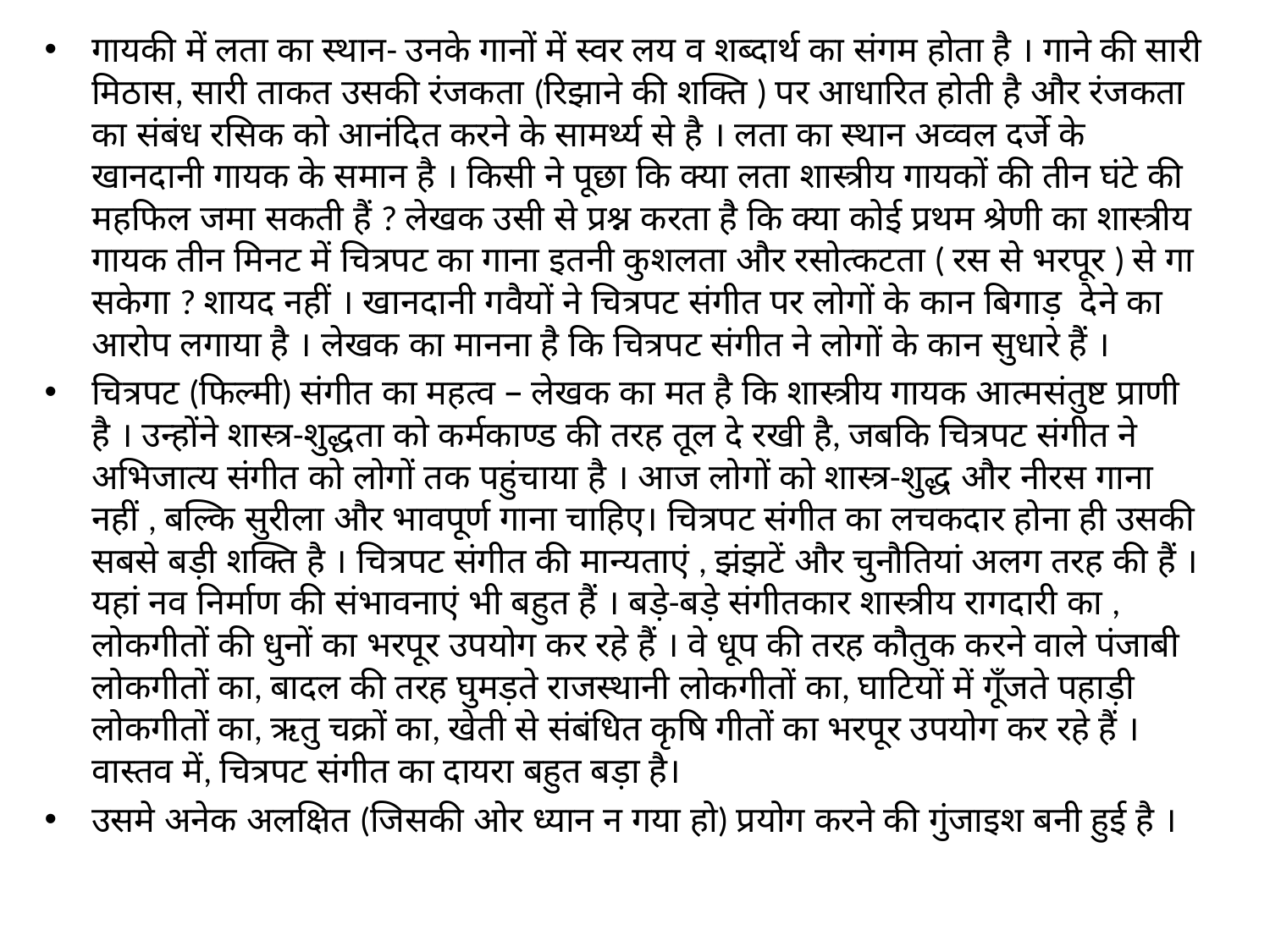

#
गायकी में लता का स्थान- उनके गानों में स्वर लय व शब्दार्थ का संगम होता है । गाने की सारी मिठास, सारी ताकत उसकी रंजकता (रिझाने की शक्ति ) पर आधारित होती है और रंजकता का संबंध रसिक को आनंदित करने के सामर्थ्य से है । लता का स्थान अव्वल दर्जे के खानदानी गायक के समान है । किसी ने पूछा कि क्या लता शास्त्रीय गायकों की तीन घंटे की महफिल जमा सकती हैं ? लेखक उसी से प्रश्न करता है कि क्या कोई प्रथम श्रेणी का शास्त्रीय गायक तीन मिनट में चित्रपट का गाना इतनी कुशलता और रसोत्कटता ( रस से भरपूर ) से गा सकेगा ? शायद नहीं । खानदानी गवैयों ने चित्रपट संगीत पर लोगों के कान बिगाड़  देने का आरोप लगाया है । लेखक का मानना है कि चित्रपट संगीत ने लोगों के कान सुधारे हैं ।
चित्रपट (फिल्मी) संगीत का महत्व – लेखक का मत है कि शास्त्रीय गायक आत्मसंतुष्ट प्राणी है । उन्होंने शास्त्र-शुद्धता को कर्मकाण्ड की तरह तूल दे रखी है, जबकि चित्रपट संगीत ने अभिजात्य संगीत को लोगों तक पहुंचाया है । आज लोगों को शास्त्र-शुद्ध और नीरस गाना नहीं , बल्कि सुरीला और भावपूर्ण गाना चाहिए। चित्रपट संगीत का लचकदार होना ही उसकी सबसे बड़ी शक्ति है । चित्रपट संगीत की मान्यताएं , झंझटें और चुनौतियां अलग तरह की हैं । यहां नव निर्माण की संभावनाएं भी बहुत हैं । बड़े-बड़े संगीतकार शास्त्रीय रागदारी का , लोकगीतों की धुनों का भरपूर उपयोग कर रहे हैं । वे धूप की तरह कौतुक करने वाले पंजाबी लोकगीतों का, बादल की तरह घुमड़ते राजस्थानी लोकगीतों का, घाटियों में गूँजते पहाड़ी लोकगीतों का, ऋतु चक्रों का, खेती से संबंधित कृषि गीतों का भरपूर उपयोग कर रहे हैं । वास्तव में, चित्रपट संगीत का दायरा बहुत बड़ा है।
उसमे अनेक अलक्षित (जिसकी ओर ध्यान न गया हो) प्रयोग करने की गुंजाइश बनी हुई है ।